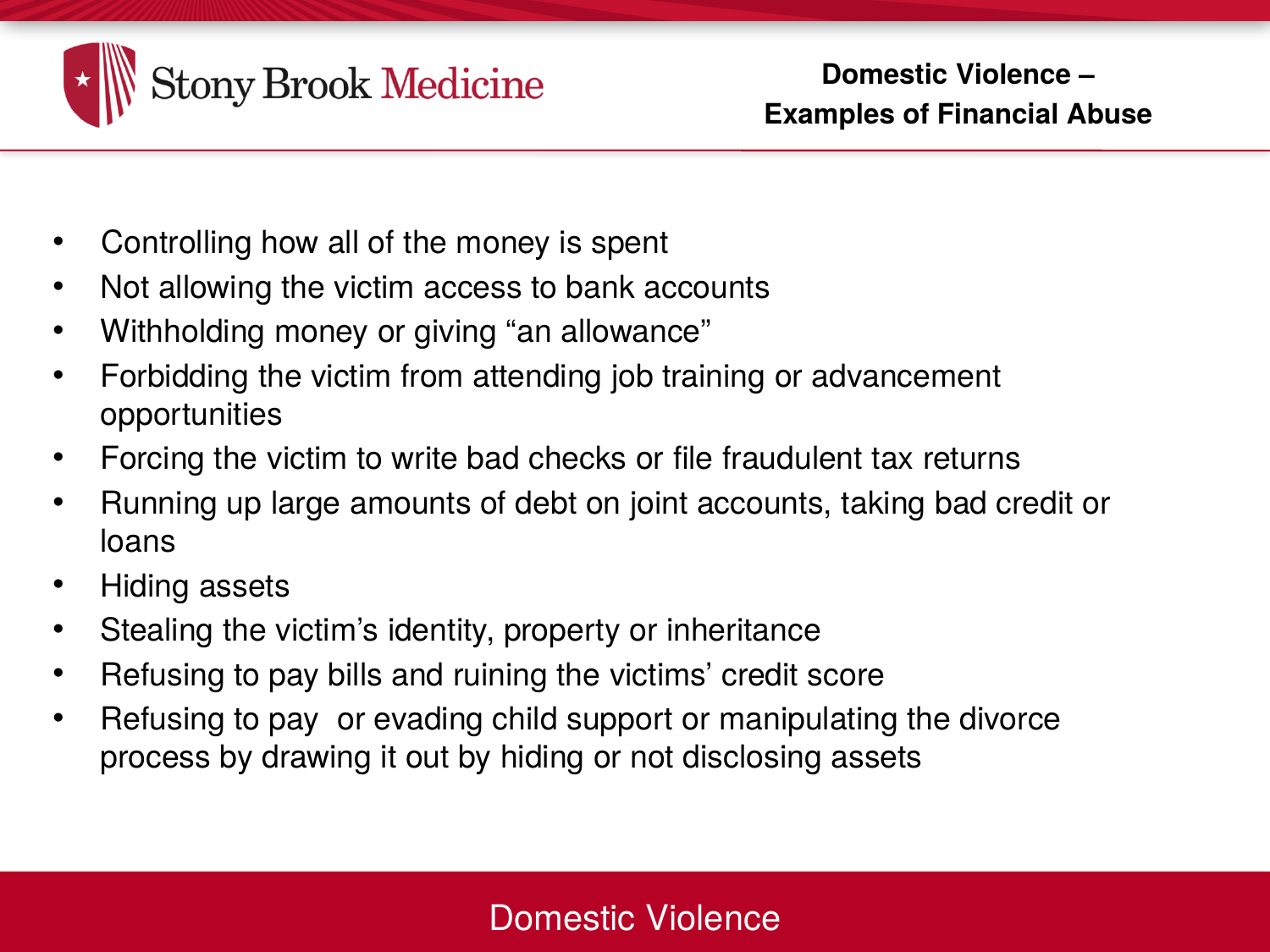

Domestic Violence –
Examples of Financial Abuse
 Controlling how all of the money is spent
Not allowing the victim access to bank accounts
Withholding money or giving “an allowance”
Forbidding the victim from attending job training or advancement opportunities
Forcing the victim to write bad checks or file fraudulent tax returns
Running up large amounts of debt on joint accounts, taking bad credit or loans
Hiding assets
Stealing the victim’s identity, property or inheritance
Refusing to pay bills and ruining the victims’ credit score
Refusing to pay  or evading child support or manipulating the divorce process by drawing it out by hiding or not disclosing assets

Domestic Violence